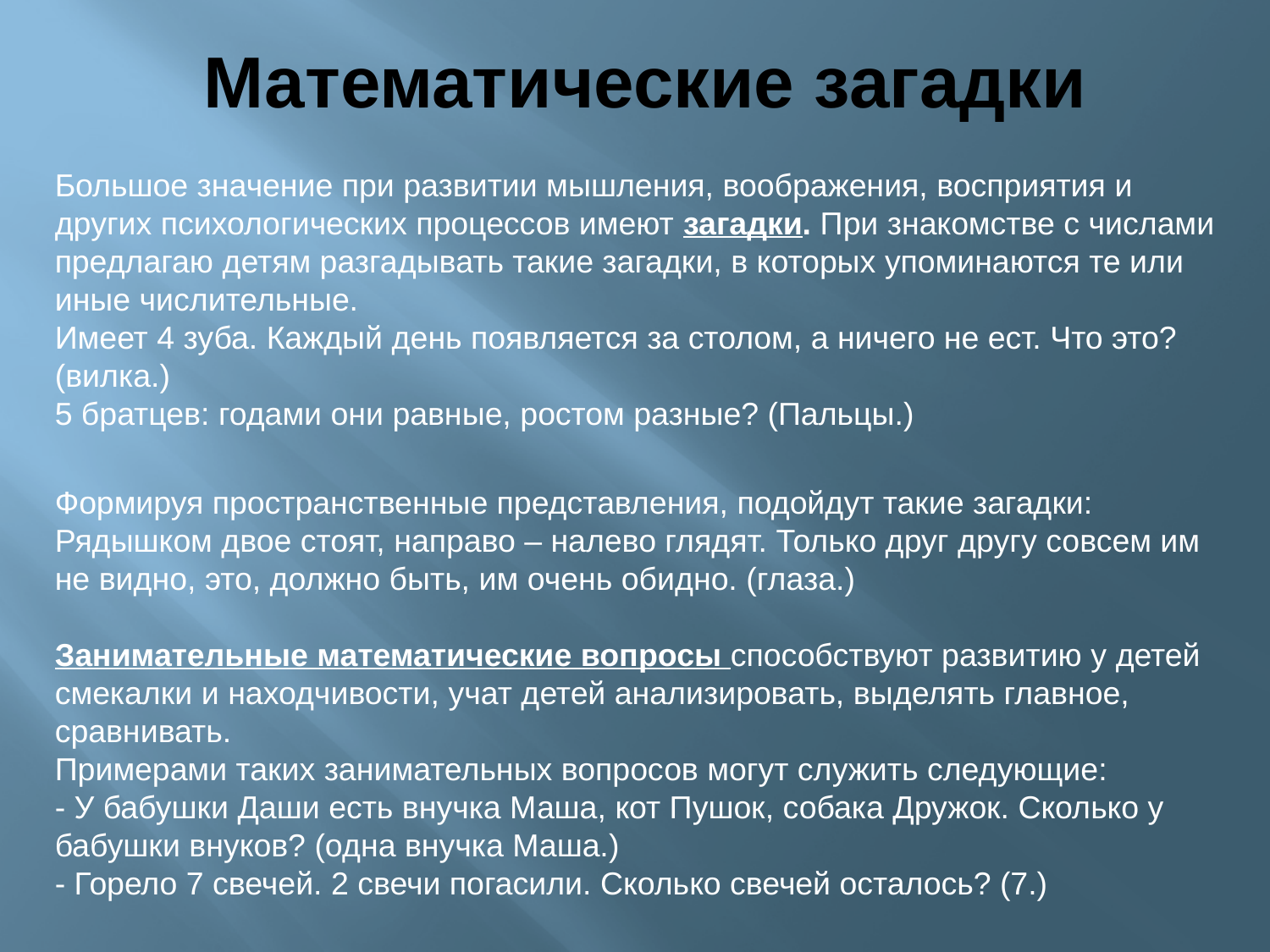

# Математические загадки
Большое значение при развитии мышления, воображения, восприятия и других психологических процессов имеют загадки. При знакомстве с числами предлагаю детям разгадывать такие загадки, в которых упоминаются те или иные числительные.
Имеет 4 зуба. Каждый день появляется за столом, а ничего не ест. Что это? (вилка.)
5 братцев: годами они равные, ростом разные? (Пальцы.)

Формируя пространственные представления, подойдут такие загадки:
Рядышком двое стоят, направо – налево глядят. Только друг другу совсем им не видно, это, должно быть, им очень обидно. (глаза.)

Занимательные математические вопросы способствуют развитию у детей смекалки и находчивости, учат детей анализировать, выделять главное, сравнивать.
Примерами таких занимательных вопросов могут служить следующие:
- У бабушки Даши есть внучка Маша, кот Пушок, собака Дружок. Сколько у бабушки внуков? (одна внучка Маша.)
- Горело 7 свечей. 2 свечи погасили. Сколько свечей осталось? (7.)